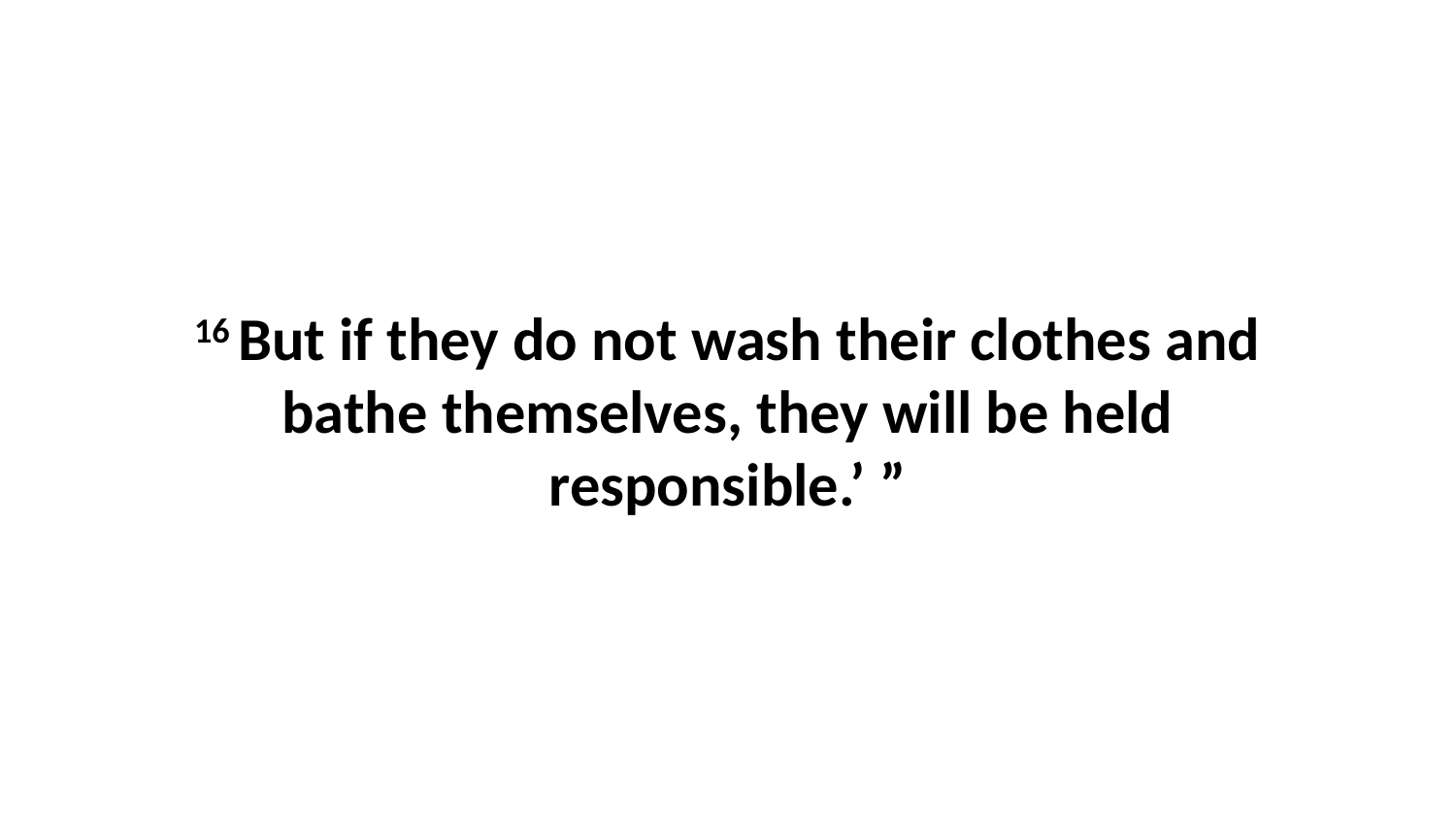

16 But if they do not wash their clothes and bathe themselves, they will be held responsible.’ ”